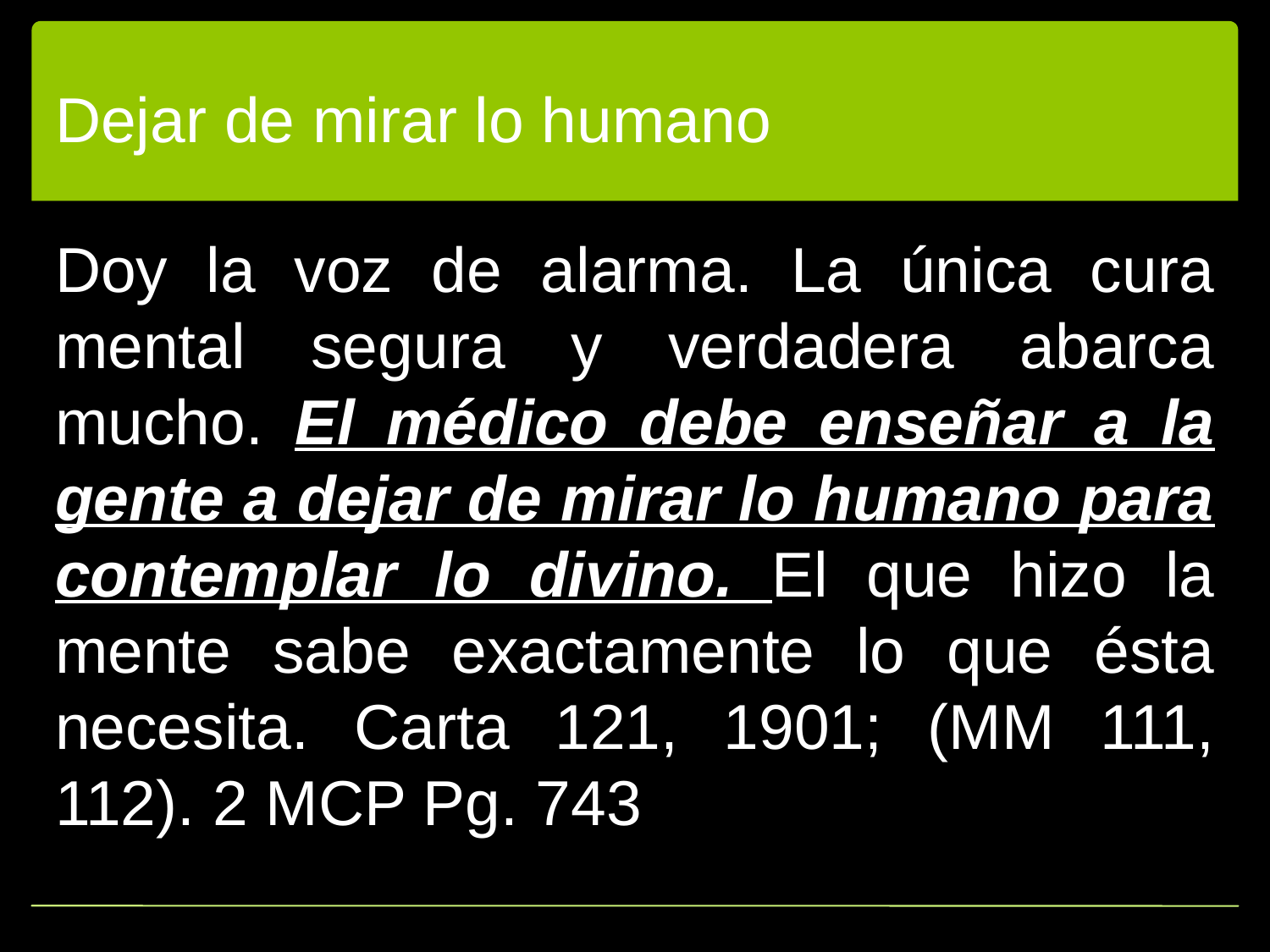

# Dejar de mirar lo humano
Doy la voz de alarma. La única cura mental segura y verdadera abarca mucho. El médico debe enseñar a la gente a dejar de mirar lo humano para contemplar lo divino. El que hizo la mente sabe exactamente lo que ésta necesita.­ Carta 121, 1901; (MM 111, 112). 2 MCP Pg. 743